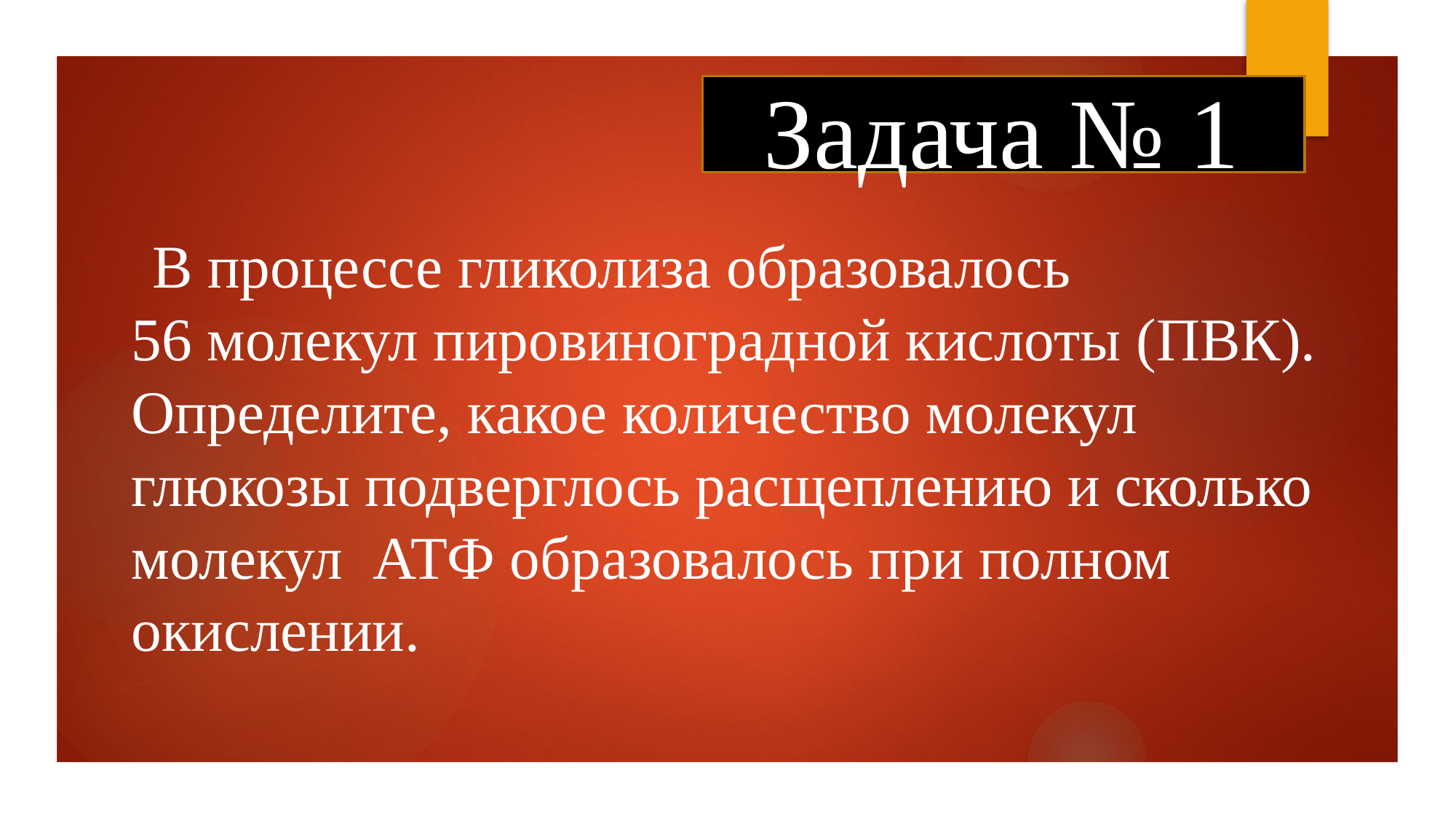

Задача № 1
   В процессе гликолиза образовалось
56 молекул пировиноградной кислоты (ПВК). Определите, какое количество молекул глюкозы подверглось расщеплению и сколько молекул  АТФ образовалось при полном окислении.